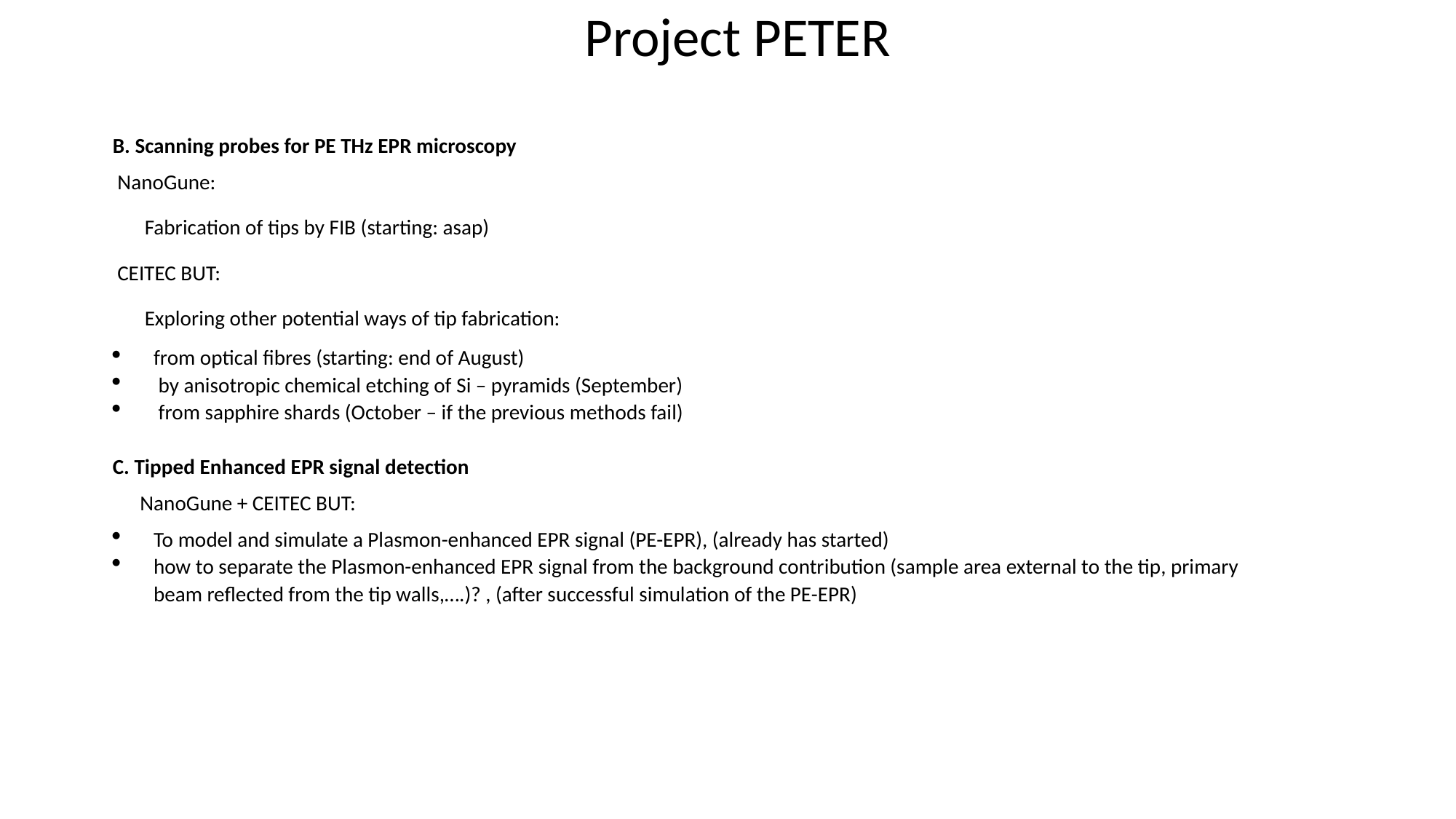

# Project PETER
B. Scanning probes for PE THz EPR microscopy
 NanoGune:
 Fabrication of tips by FIB (starting: asap)
 CEITEC BUT:
 Exploring other potential ways of tip fabrication:
from optical fibres (starting: end of August)
 by anisotropic chemical etching of Si – pyramids (September)
 from sapphire shards (October – if the previous methods fail)

C. Tipped Enhanced EPR signal detection
NanoGune + CEITEC BUT:
To model and simulate a Plasmon-enhanced EPR signal (PE-EPR), (already has started)
how to separate the Plasmon-enhanced EPR signal from the background contribution (sample area external to the tip, primary beam reflected from the tip walls,….)? , (after successful simulation of the PE-EPR)